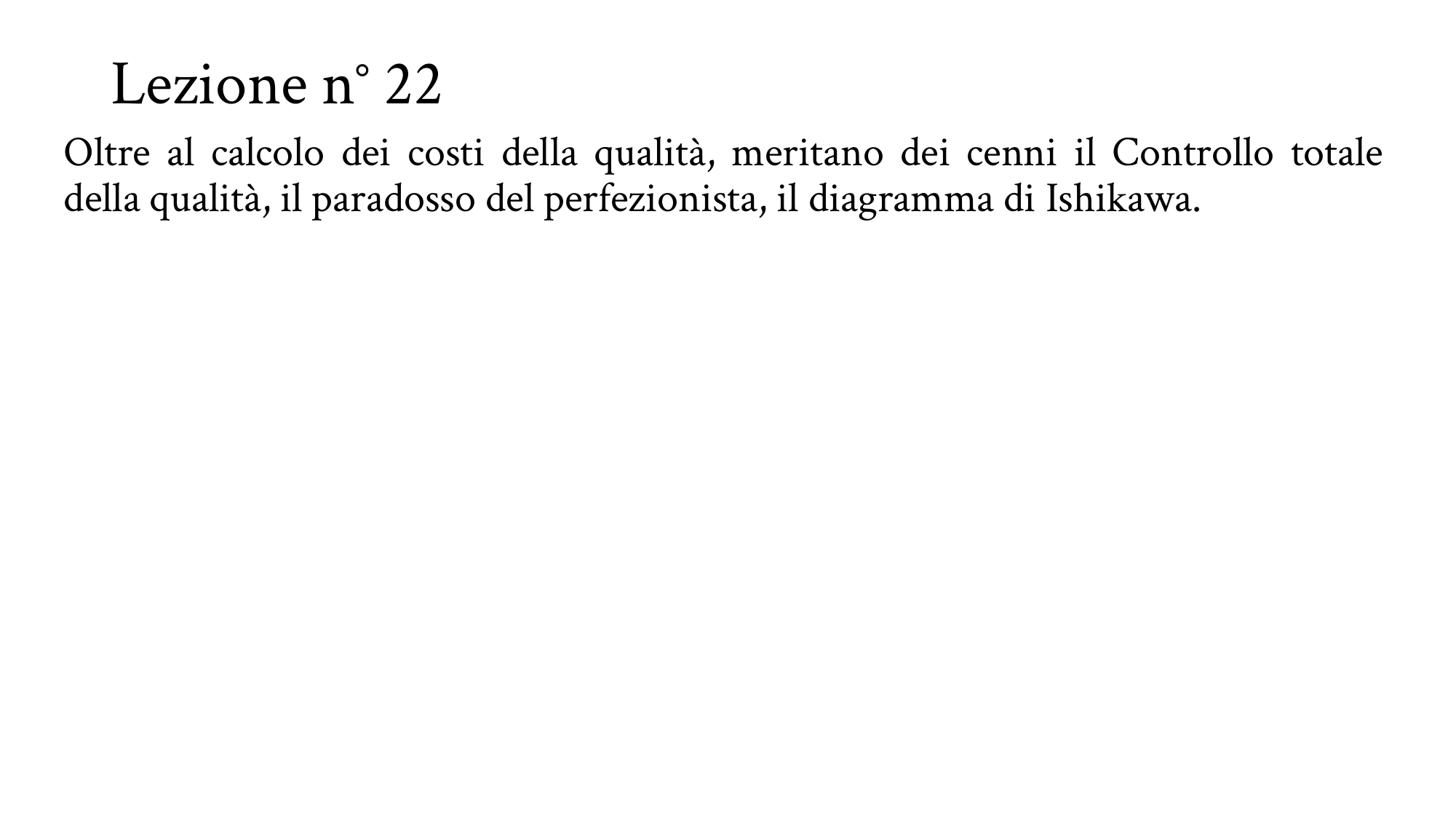

# Lezione n° 22
Oltre al calcolo dei costi della qualità, meritano dei cenni il Controllo totale della qualità, il paradosso del perfezionista, il diagramma di Ishikawa.